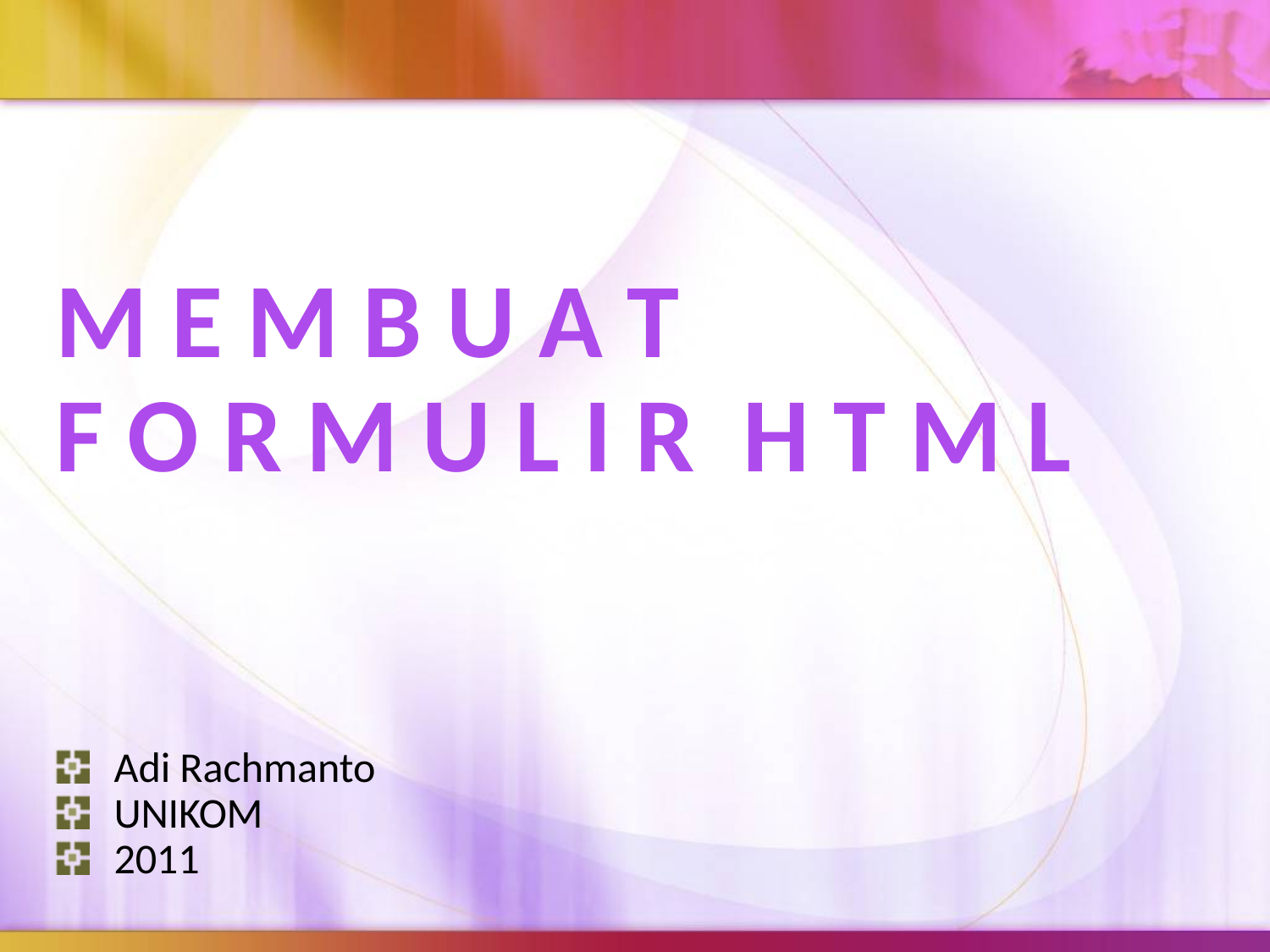

# M E M B U A T F O R M U L I R  H T M L
Adi Rachmanto
UNIKOM
2011